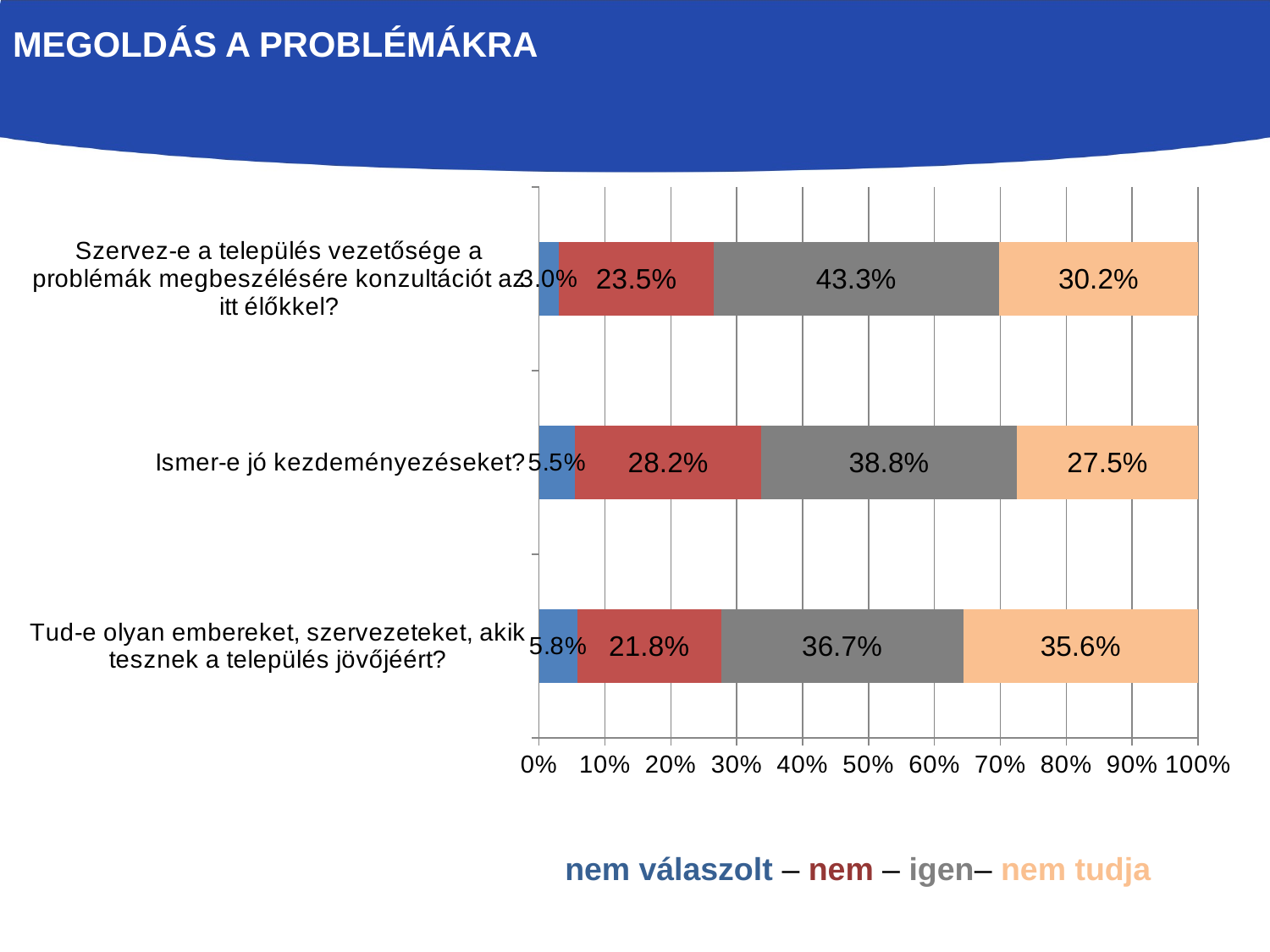

# Megoldás a problémákra

### Chart

| Category | nem válaszolt | nincsenek | vannak | nem tudja |
|---|---|---|---|---|
| Tud-e olyan embereket, szervezeteket, akik tesznek a település jövőjéért? | 0.058 | 0.21800000000000014 | 0.3670000000000003 | 0.35600000000000026 |
| Ismer-e jó kezdeményezéseket? | 0.055000000000000014 | 0.2820000000000001 | 0.38800000000000034 | 0.275 |
| Szervez-e a település vezetősége a problémák megbeszélésére konzultációt az itt élőkkel? | 0.030000000000000002 | 0.23500000000000001 | 0.4330000000000003 | 0.3020000000000003 |
nem válaszolt – nem – igen– nem tudja